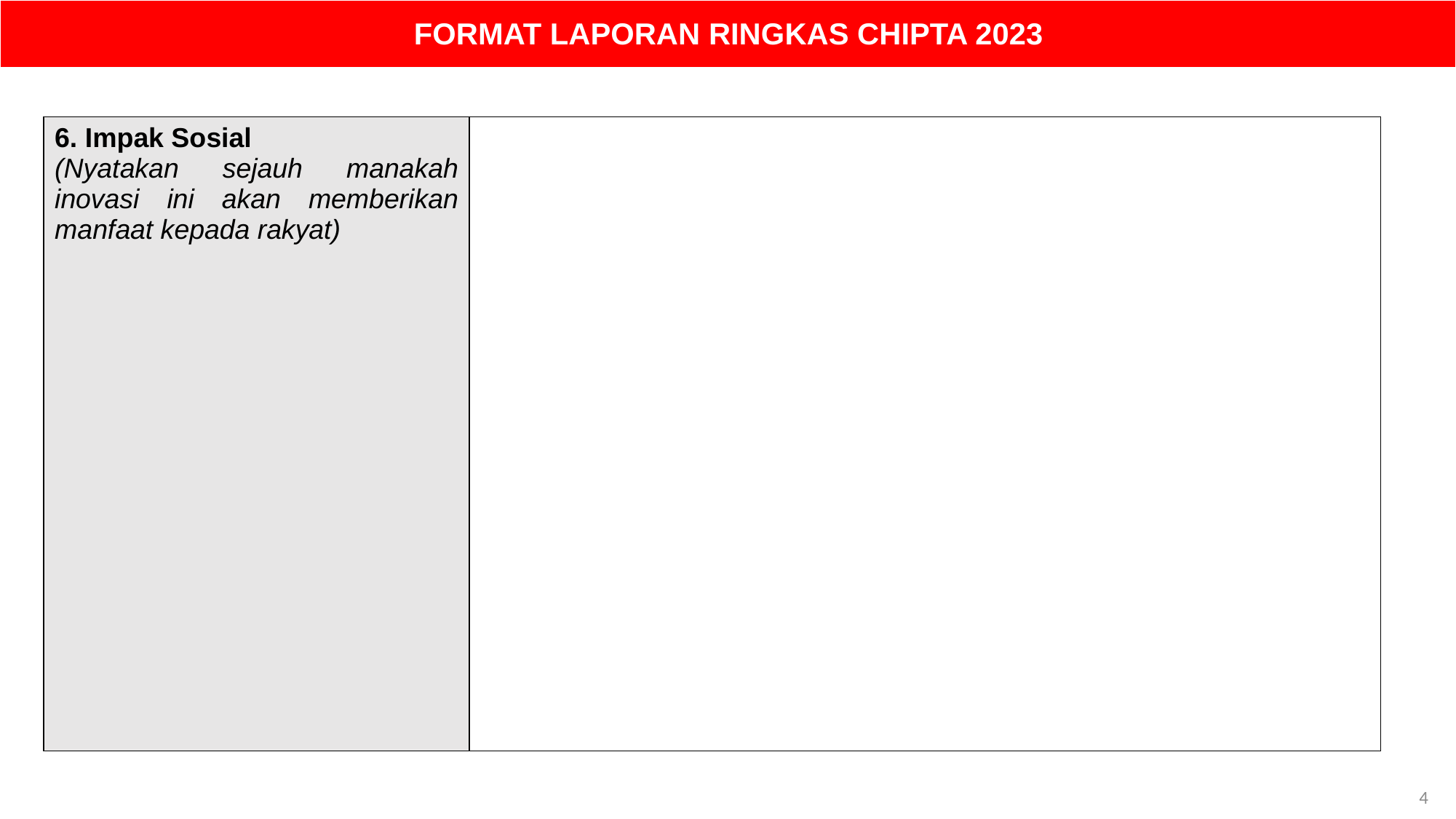

| FORMAT LAPORAN RINGKAS CHIPTA 2023 |
| --- |
| 6. Impak Sosial (Nyatakan sejauh manakah inovasi ini akan memberikan manfaat kepada rakyat) |  |
| --- | --- |
4